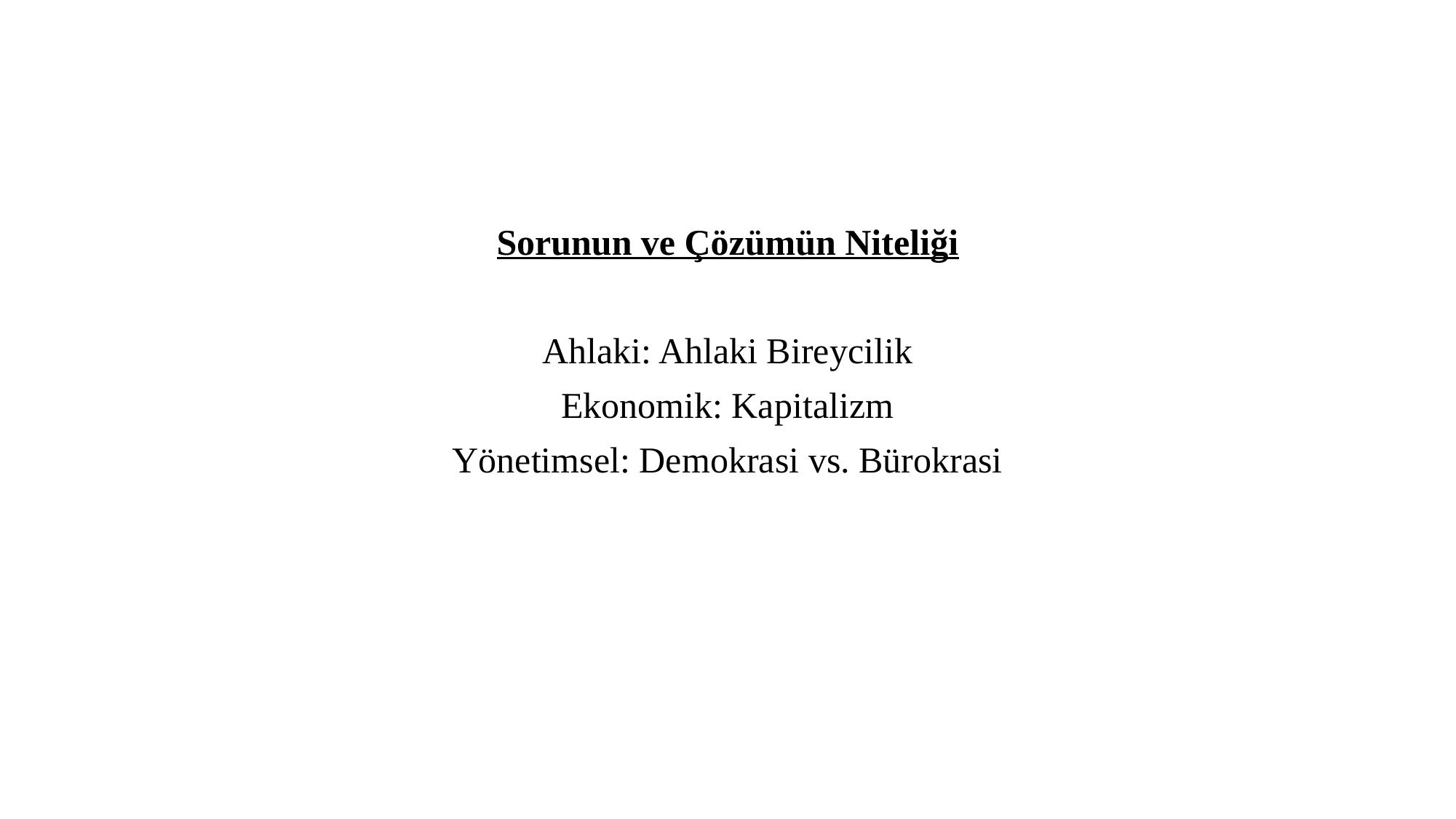

Sorunun ve Çözümün Niteliği

Ahlaki: Ahlaki Bireycilik
Ekonomik: Kapitalizm
Yönetimsel: Demokrasi vs. Bürokrasi